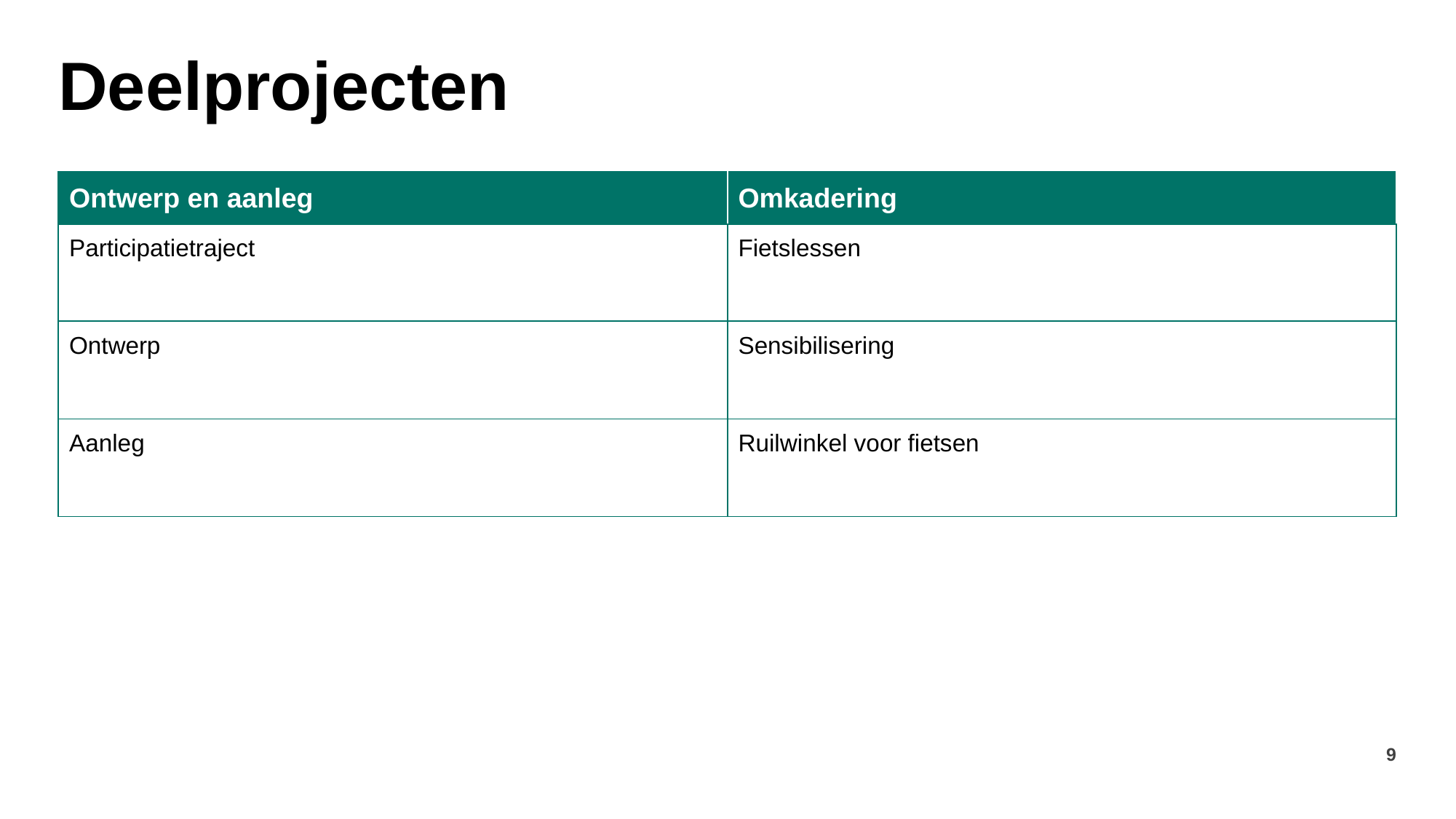

# Deelprojecten
| Ontwerp en aanleg | Omkadering |
| --- | --- |
| Participatietraject | Fietslessen |
| Ontwerp | Sensibilisering |
| Aanleg | Ruilwinkel voor fietsen |
9